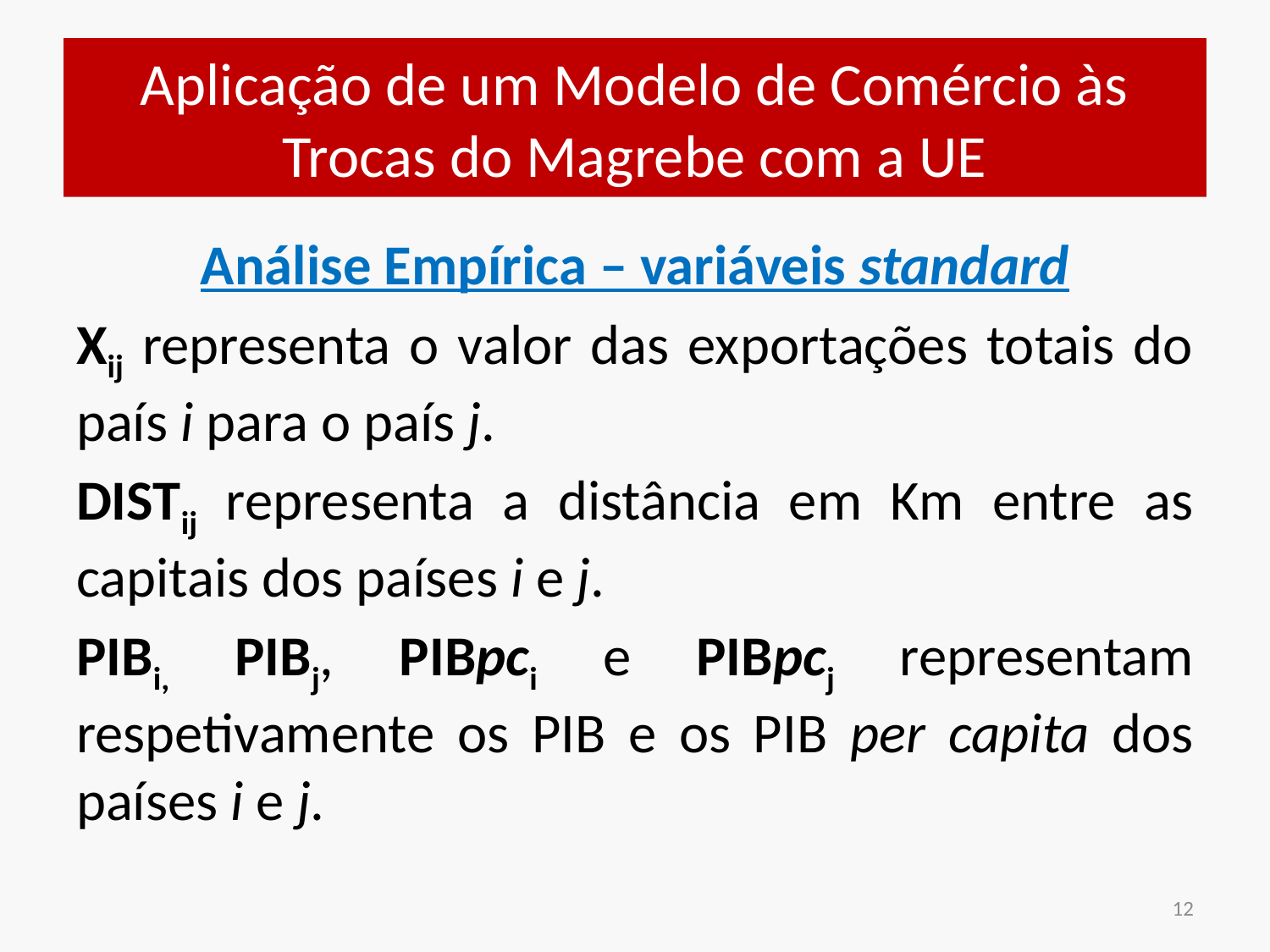

# Aplicação de um Modelo de Comércio às Trocas do Magrebe com a UE
Análise Empírica – variáveis standard
Xij representa o valor das exportações totais do país i para o país j.
DISTij representa a distância em Km entre as capitais dos países i e j.
PIBi, PIBj, PIBpci e PIBpcj representam respetivamente os PIB e os PIB per capita dos países i e j.
12